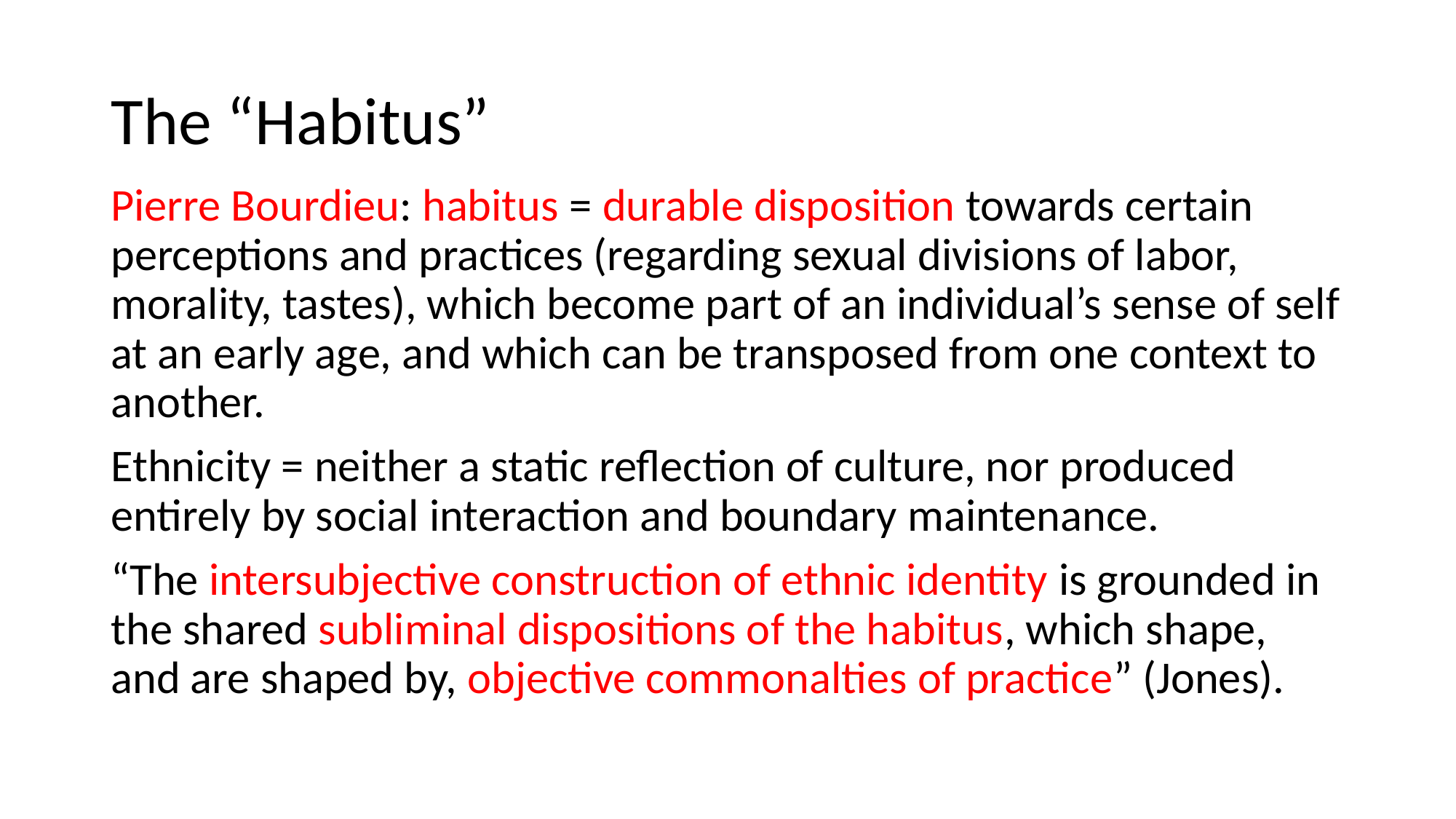

# The “Habitus”
Pierre Bourdieu: habitus = durable disposition towards certain perceptions and practices (regarding sexual divisions of labor, morality, tastes), which become part of an individual’s sense of self at an early age, and which can be transposed from one context to another.
Ethnicity = neither a static reflection of culture, nor produced entirely by social interaction and boundary maintenance.
“The intersubjective construction of ethnic identity is grounded in the shared subliminal dispositions of the habitus, which shape, and are shaped by, objective commonalties of practice” (Jones).